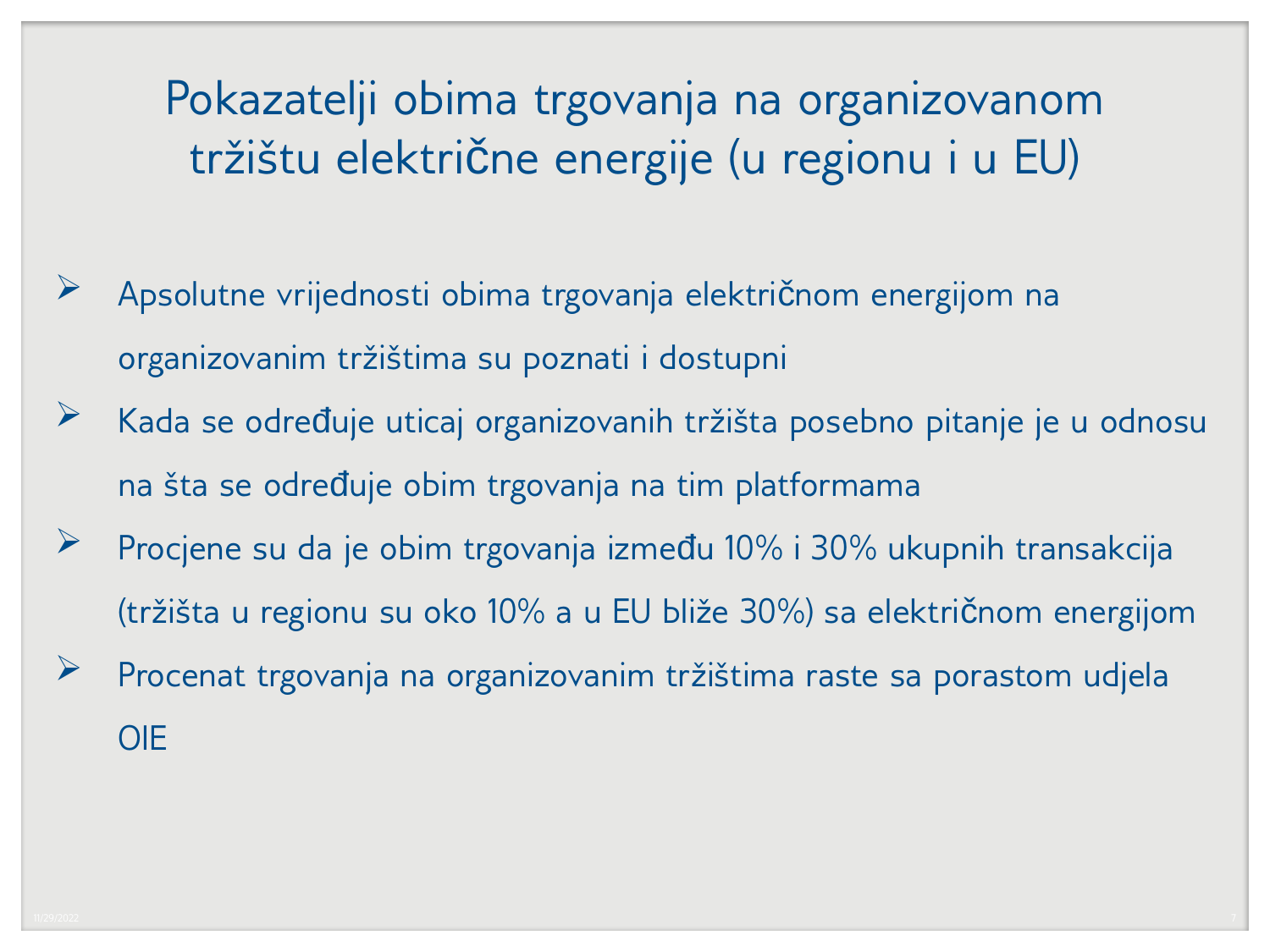

# Pokazatelji obima trgovanja na organizovanom tržištu električne energije (u regionu i u EU)
Apsolutne vrijednosti obima trgovanja električnom energijom na organizovanim tržištima su poznati i dostupni
Kada se određuje uticaj organizovanih tržišta posebno pitanje je u odnosu na šta se određuje obim trgovanja na tim platformama
Procjene su da je obim trgovanja između 10% i 30% ukupnih transakcija (tržišta u regionu su oko 10% a u EU bliže 30%) sa električnom energijom
Procenat trgovanja na organizovanim tržištima raste sa porastom udjela OIE
11/29/2022
7